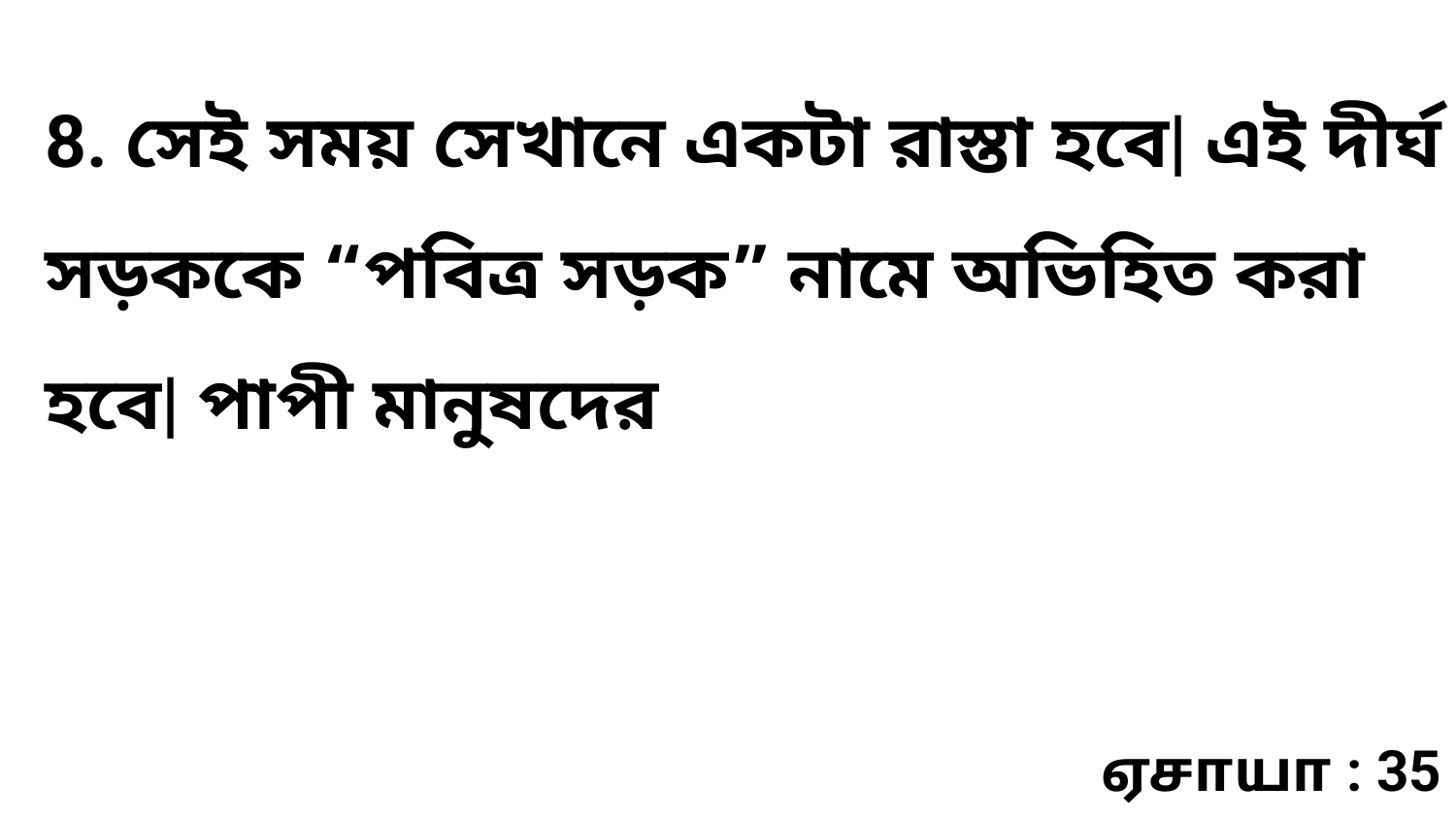

8. সেই সময় সেখানে একটা রাস্তা হবে| এই দীর্ঘ সড়ককে “পবিত্র সড়ক” নামে অভিহিত করা হবে| পাপী মানুষদের
ஏசாயா : 35